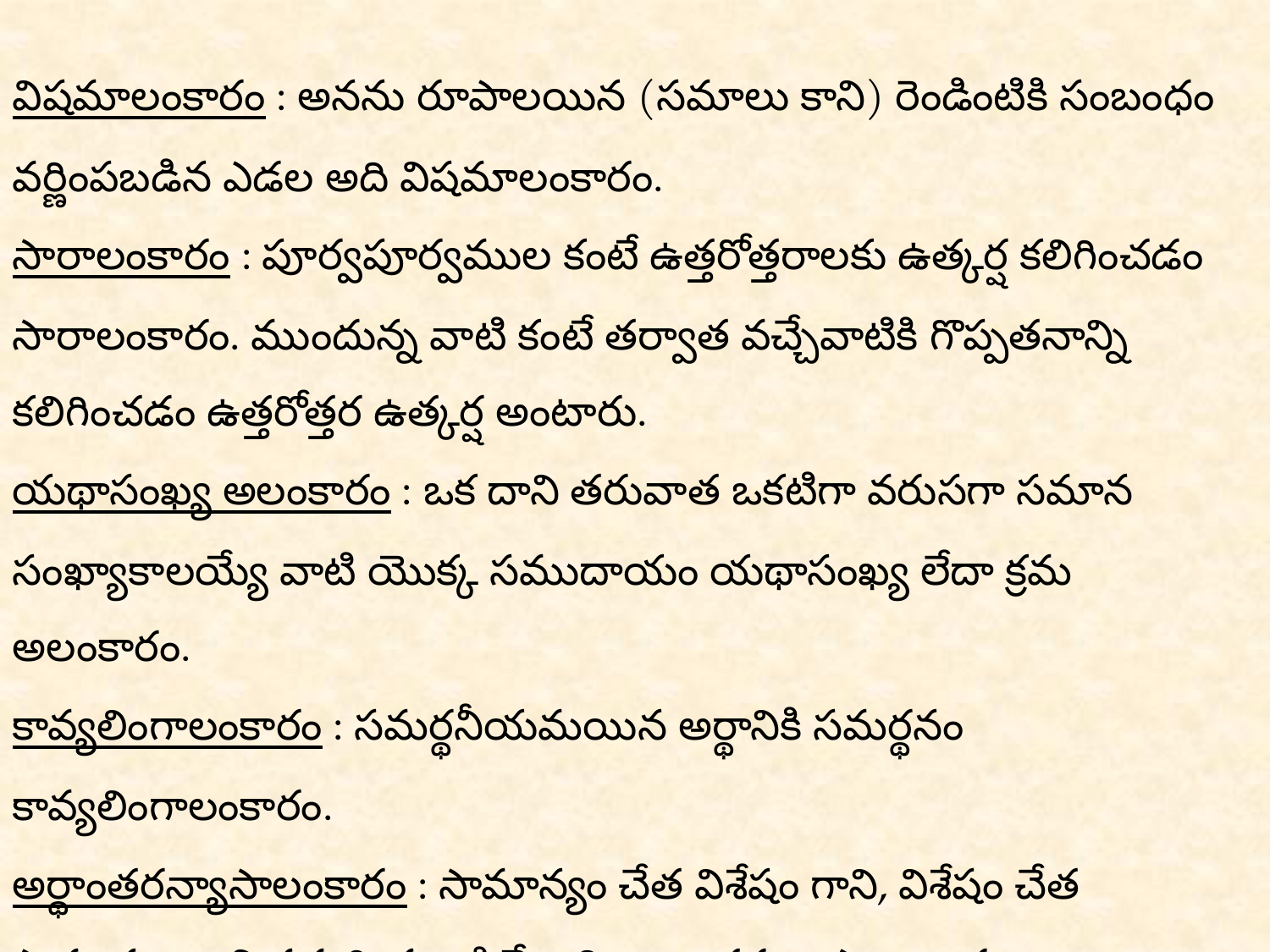

విషమాలంకారం : అనను రూపాలయిన (సమాలు కాని) రెండింటికి సంబంధం వర్ణింపబడిన ఎడల అది విషమాలంకారం.
సారాలంకారం : పూర్వపూర్వముల కంటే ఉత్తరోత్తరాలకు ఉత్కర్ష కలిగించడం సారాలంకారం. ముందున్న వాటి కంటే తర్వాత వచ్చేవాటికి గొప్పతనాన్ని కలిగించడం ఉత్తరోత్తర ఉత్కర్ష అంటారు.
యథాసంఖ్య అలంకారం : ఒక దాని తరువాత ఒకటిగా వరుసగా సమాన సంఖ్యాకాలయ్యే వాటి యొక్క సముదాయం యథాసంఖ్య లేదా క్రమ అలంకారం.
కావ్యలింగాలంకారం : సమర్థనీయమయిన అర్థానికి సమర్థనం కావ్యలింగాలంకారం.
అర్థాంతరన్యాసాలంకారం : సామాన్యం చేత విశేషం గాని, విశేషం చేత సామాన్యం గాని సమర్థింప బడితే అది అర్థాంతరన్యాసాలంకారం.